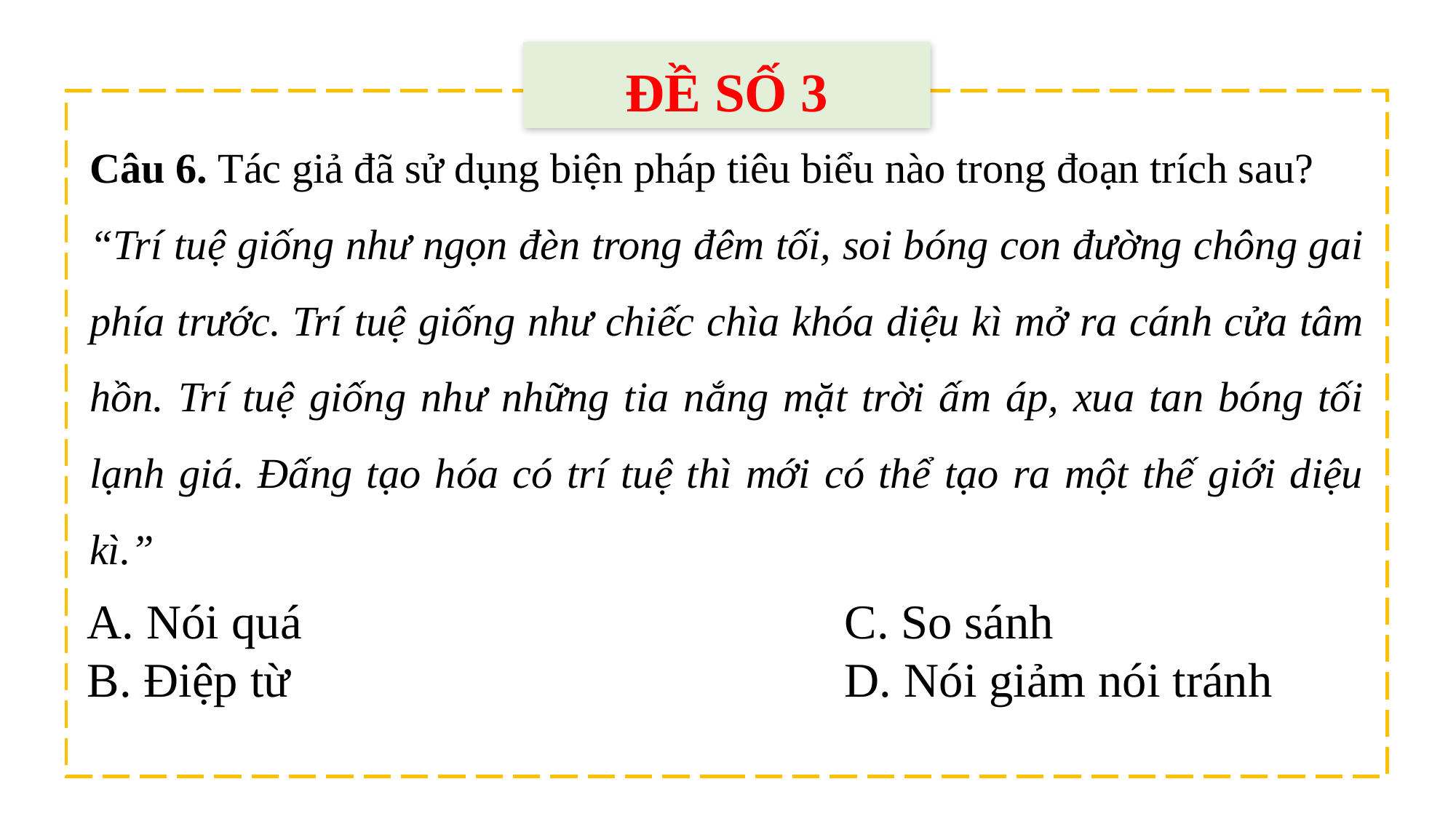

ĐỀ SỐ 3

Câu 6. Tác giả đã sử dụng biện pháp tiêu biểu nào trong đoạn trích sau?
“Trí tuệ giống như ngọn đèn trong đêm tối, soi bóng con đường chông gai phía trước. Trí tuệ giống như chiếc chìa khóa diệu kì mở ra cánh cửa tâm hồn. Trí tuệ giống như những tia nắng mặt trời ấm áp, xua tan bóng tối lạnh giá. Đấng tạo hóa có trí tuệ thì mới có thể tạo ra một thế giới diệu kì.”
| A. Nói quá | C. So sánh |
| --- | --- |
| B. Điệp từ | D. Nói giảm nói tránh |